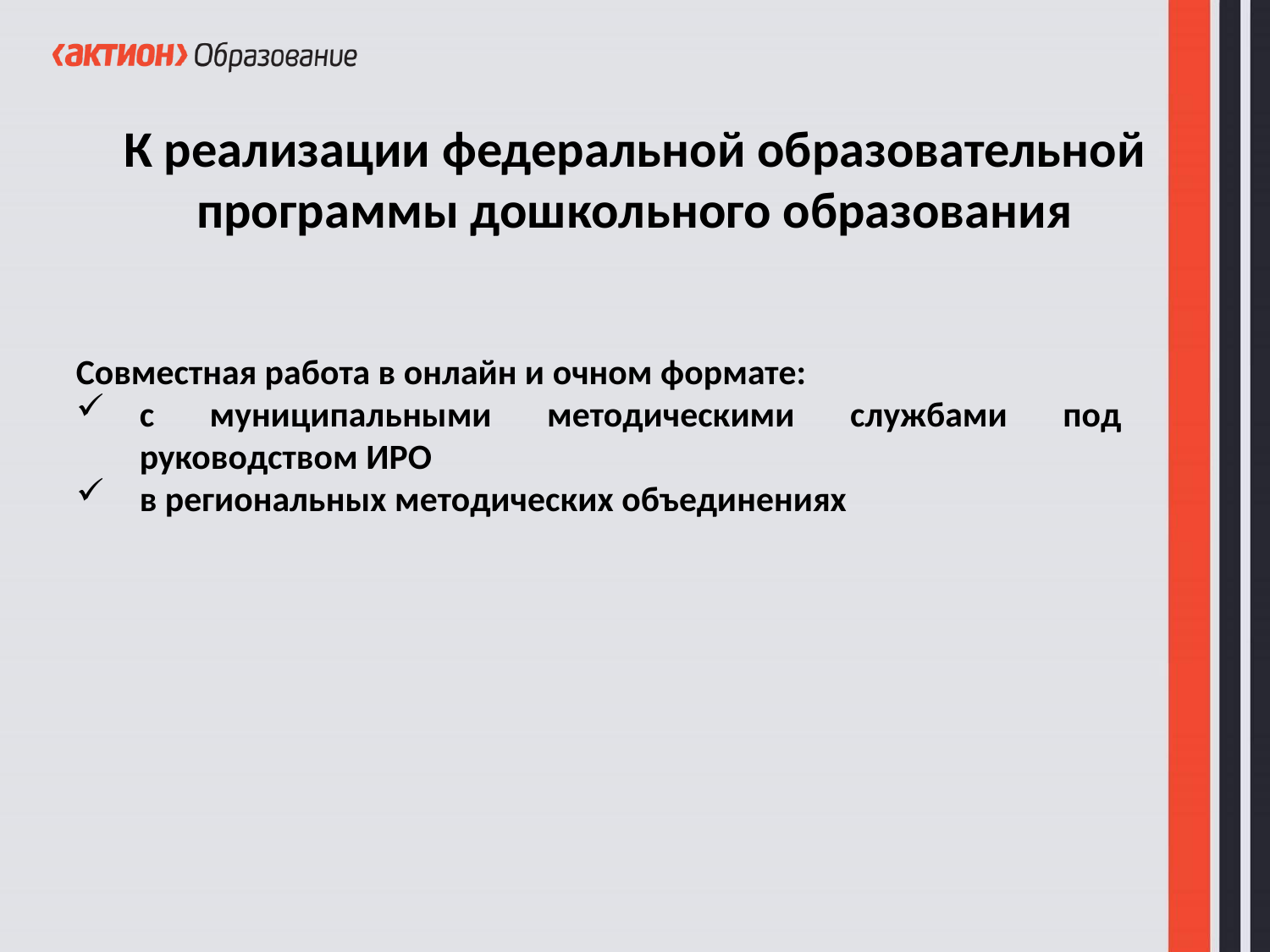

К реализации федеральной образовательной программы дошкольного образования
Совместная работа в онлайн и очном формате:
с муниципальными методическими службами под руководством ИРО
в региональных методических объединениях